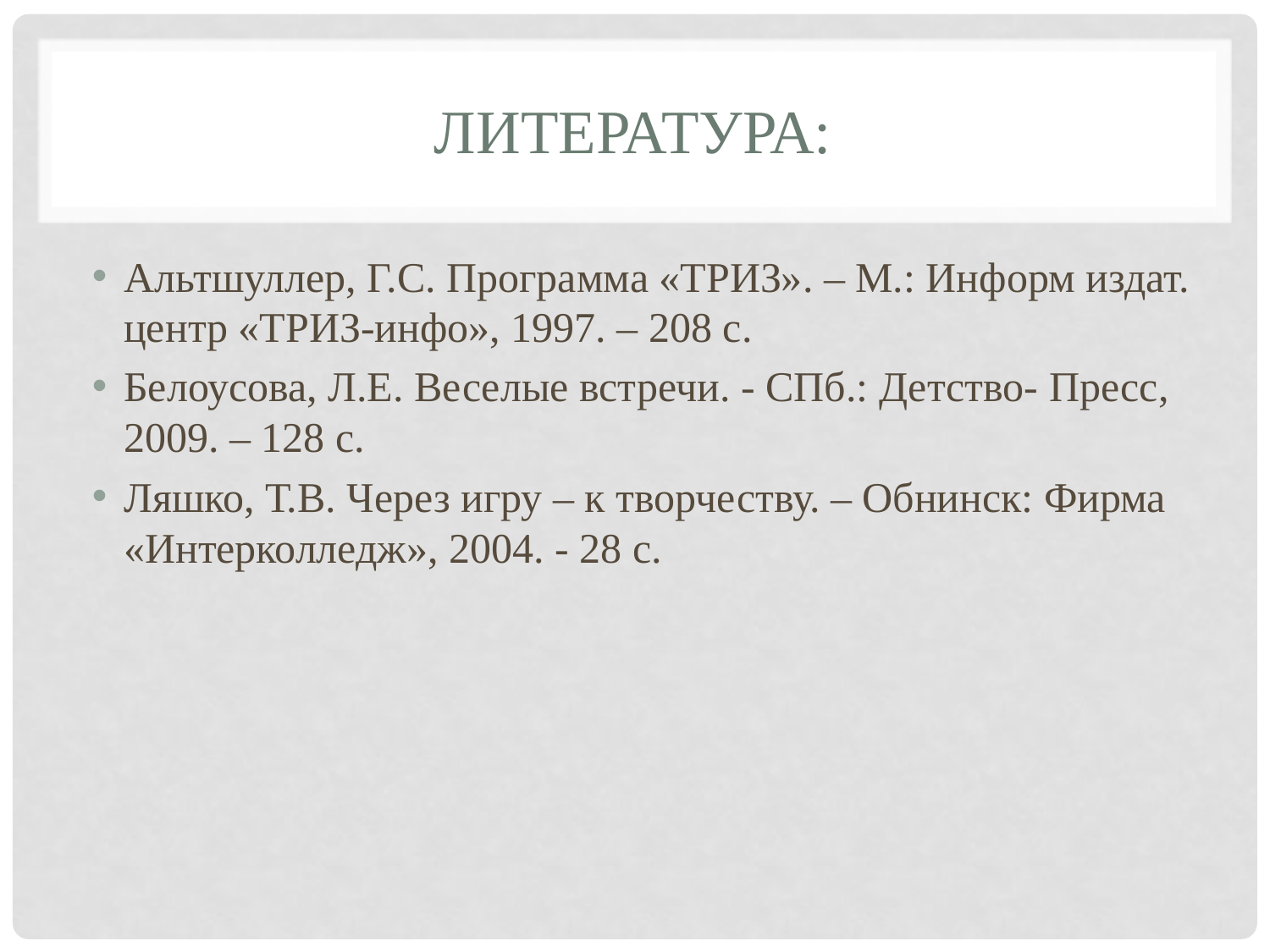

# Литература:
Альтшуллер, Г.С. Программа «ТРИЗ». – М.: Информ издат. центр «ТРИЗ-инфо», 1997. – 208 с.
Белоусова, Л.Е. Веселые встречи. - СПб.: Детство- Пресс, 2009. – 128 с.
Ляшко, Т.В. Через игру – к творчеству. – Обнинск: Фирма «Интерколледж», 2004. - 28 с.